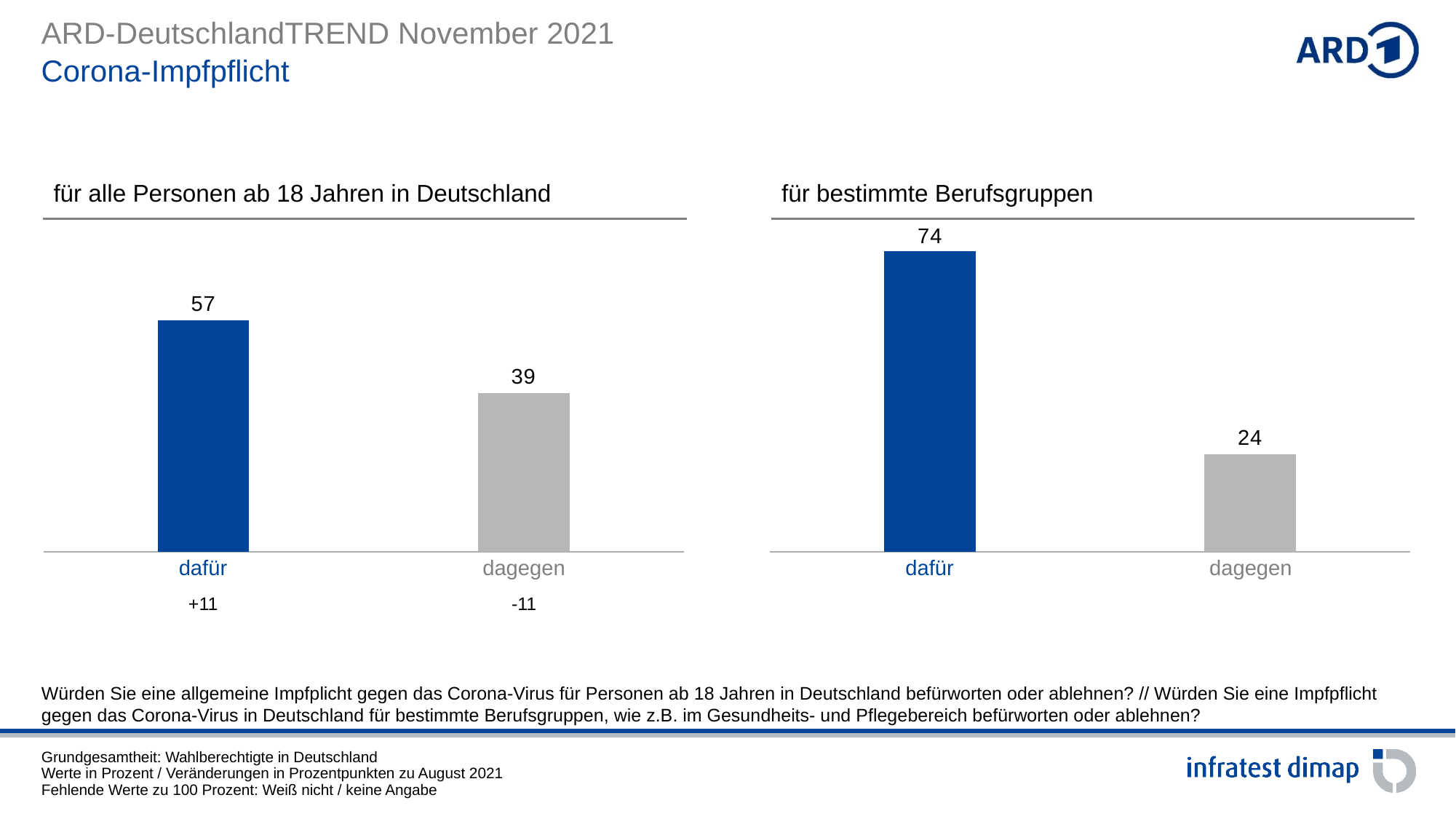

Corona-Impfpflicht
| für alle Personen ab 18 Jahren in Deutschland |
| --- |
| für bestimmte Berufsgruppen |
| --- |

### Chart

| Category | Gesamt |
|---|---|
| dafür | 57.0 |
| dagegen | 39.0 |

### Chart

| Category | Gesamt |
|---|---|
| dafür | 74.0 |
| dagegen | 24.0 |
| dafür | dagegen |
| --- | --- |
| +11 | -11 |
| dafür | dagegen |
| --- | --- |
|  |  |
Würden Sie eine allgemeine Impfplicht gegen das Corona-Virus für Personen ab 18 Jahren in Deutschland befürworten oder ablehnen? // Würden Sie eine Impfpflicht gegen das Corona-Virus in Deutschland für bestimmte Berufsgruppen, wie z.B. im Gesundheits- und Pflegebereich befürworten oder ablehnen?
Grundgesamtheit: Wahlberechtigte in Deutschland
Werte in Prozent / Veränderungen in Prozentpunkten zu August 2021
Fehlende Werte zu 100 Prozent: Weiß nicht / keine Angabe